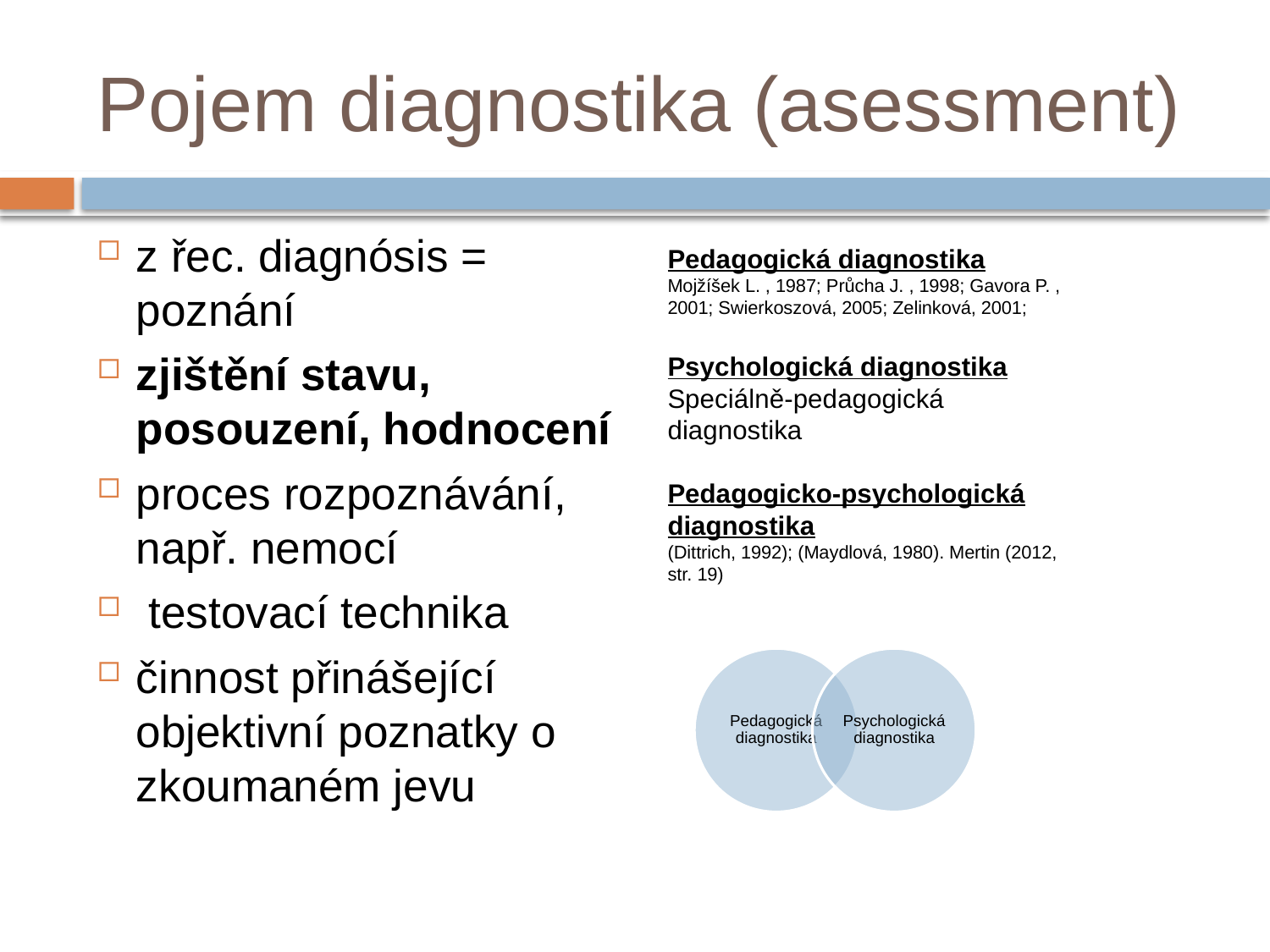

# Pojem diagnostika (asessment)
z řec. diagnósis = poznání
zjištění stavu, posouzení, hodnocení
proces rozpoznávání, např. nemocí
 testovací technika
činnost přinášející objektivní poznatky o zkoumaném jevu

Pedagogická diagnostika
Mojžíšek L. , 1987; Průcha J. , 1998; Gavora P. , 2001; Swierkoszová, 2005; Zelinková, 2001;

Psychologická diagnostika
Speciálně-pedagogická diagnostika

Pedagogicko-psychologická diagnostika
(Dittrich, 1992); (Maydlová, 1980). Mertin (2012, str. 19)
Pedagogická diagnostika
Psychologická diagnostika